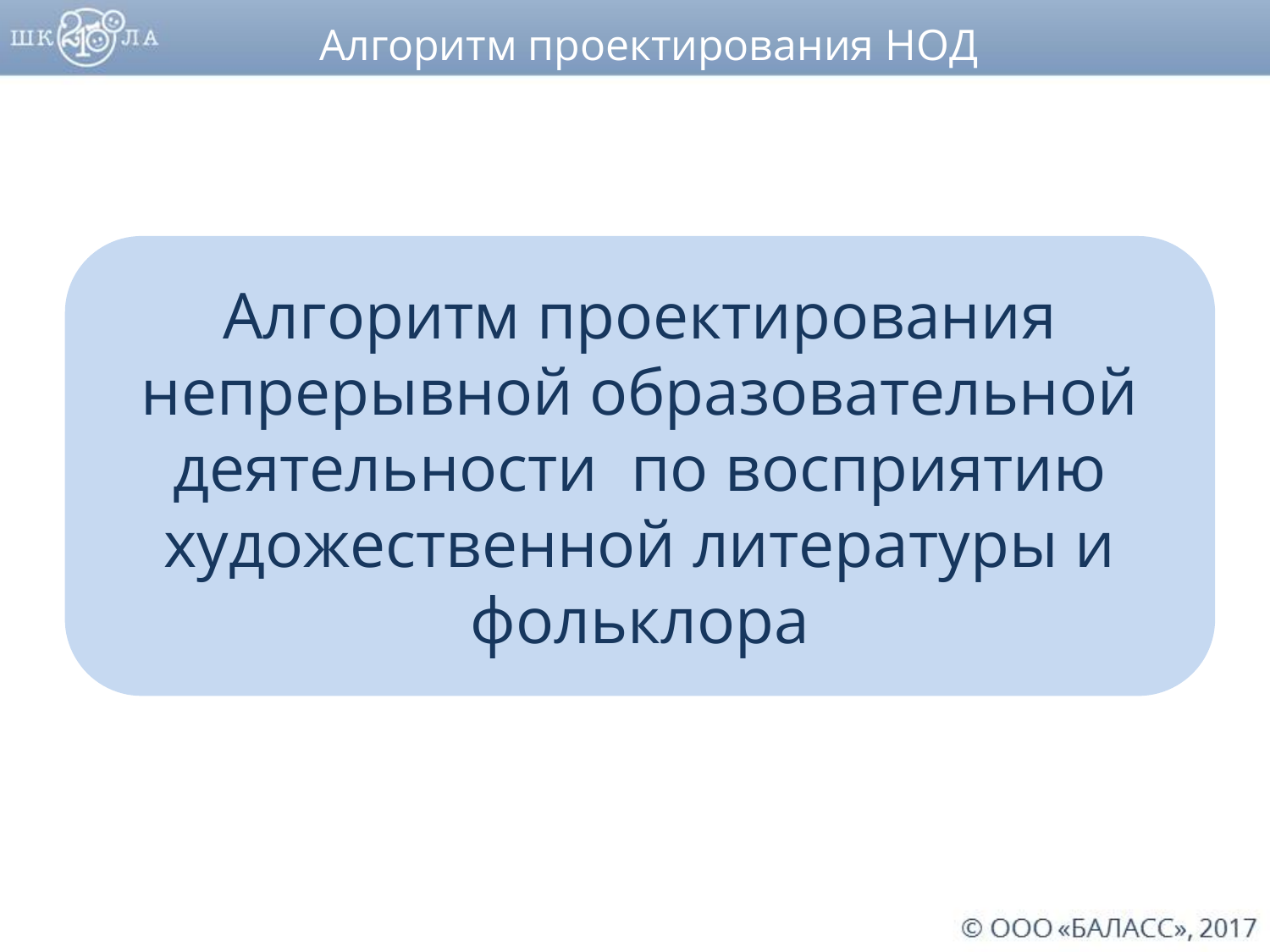

Алгоритм проектирования НОД
Алгоритм проектирования непрерывной образовательной деятельности  по восприятию художественной литературы и фольклора